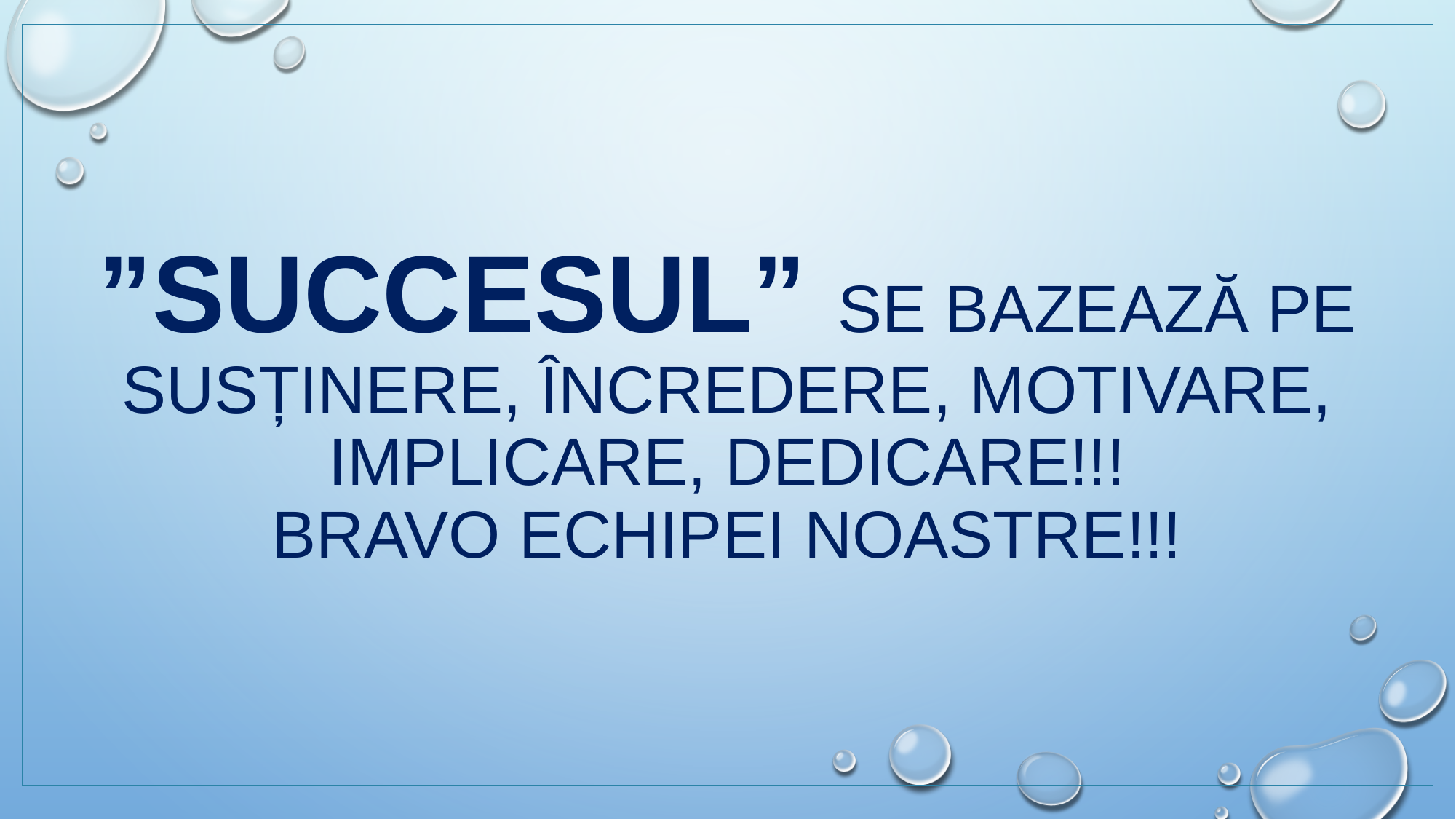

# ”Succesul” se bazează pe susținere, încredere, Motivare, implicare, dedicare!!! BraVO Echipei Noastre!!!